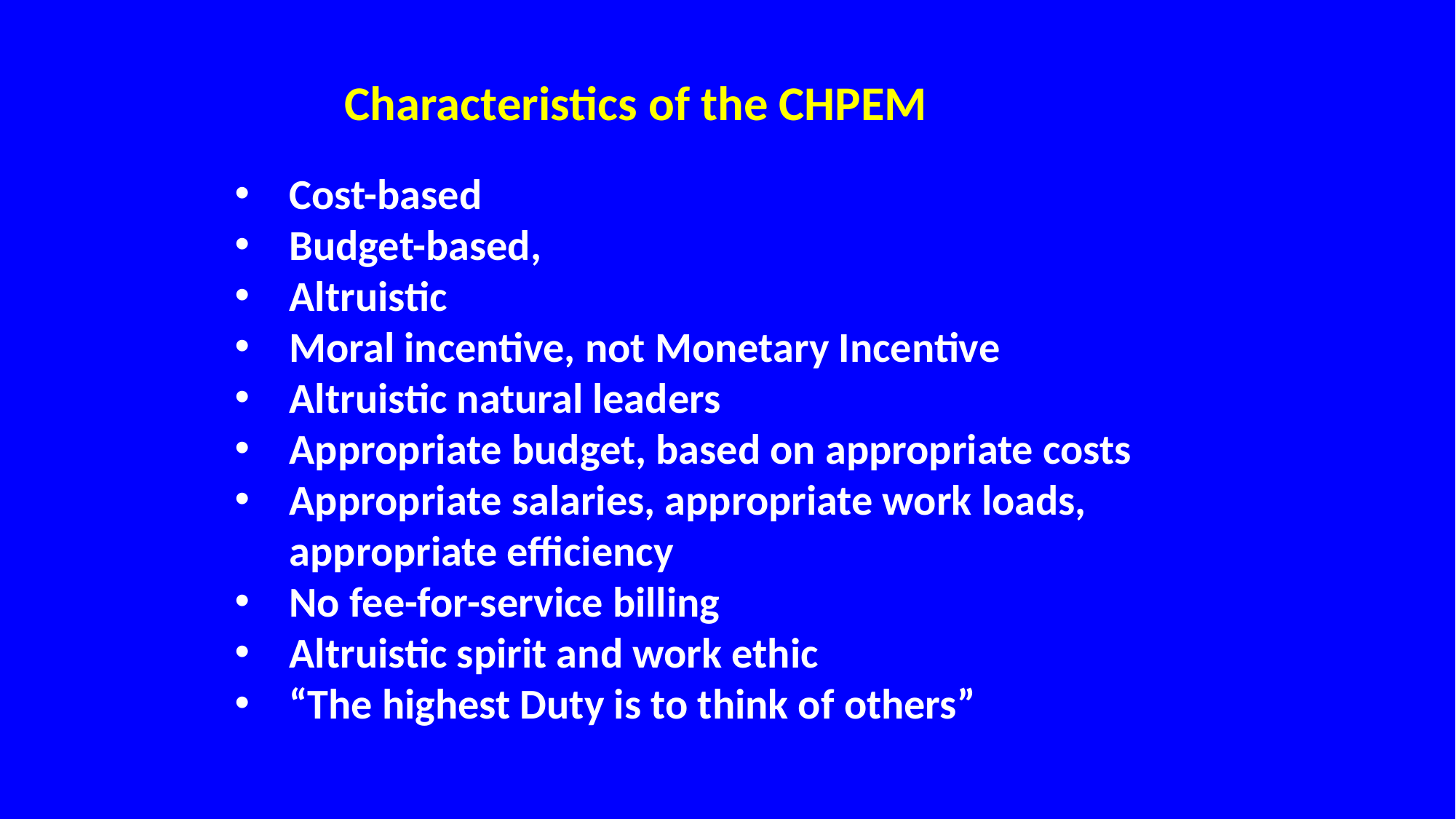

Characteristics of the CHPEM
Cost-based
Budget-based,
Altruistic
Moral incentive, not Monetary Incentive
Altruistic natural leaders
Appropriate budget, based on appropriate costs
Appropriate salaries, appropriate work loads, appropriate efficiency
No fee-for-service billing
Altruistic spirit and work ethic
“The highest Duty is to think of others”